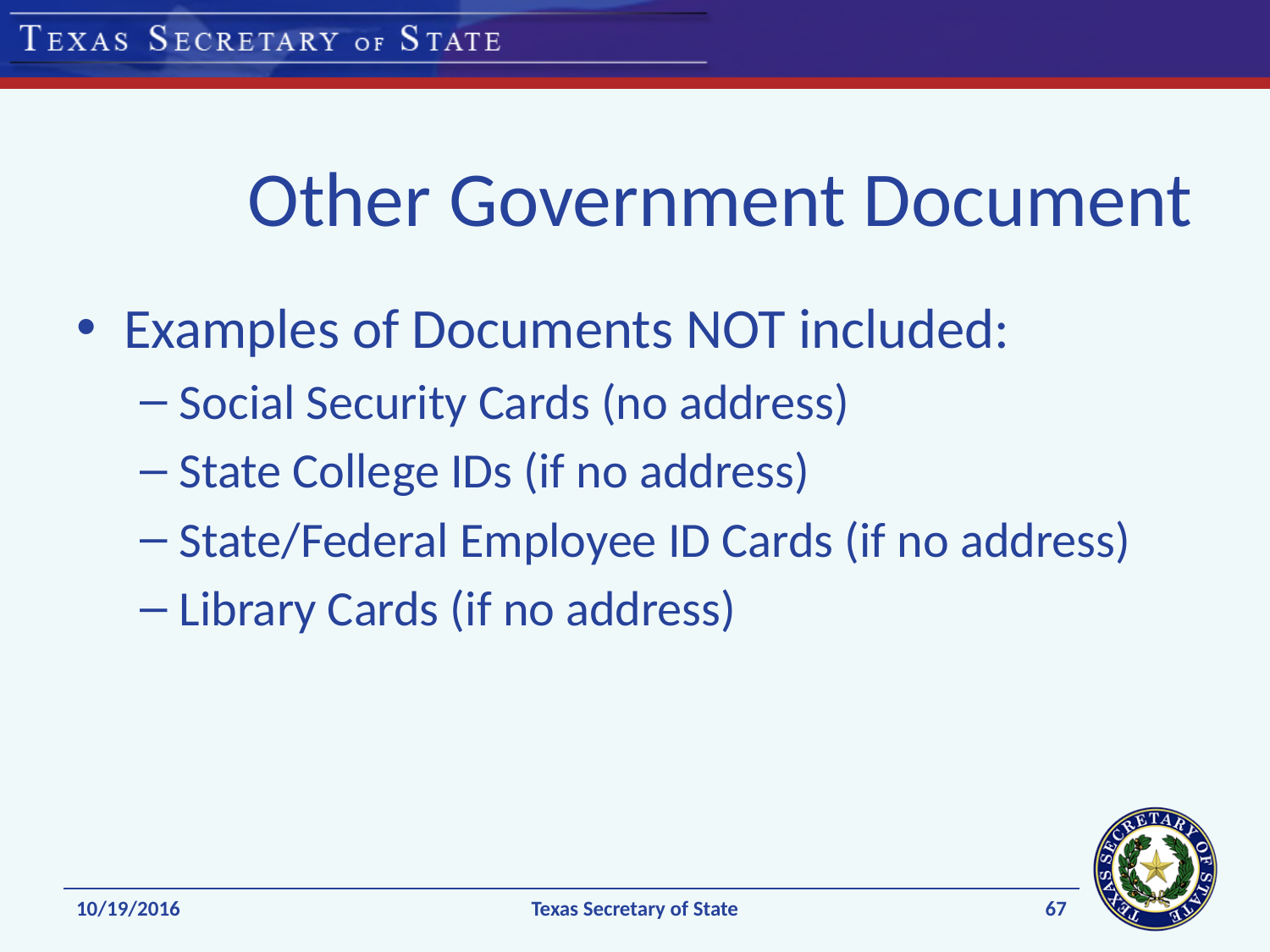

# Other Government Document
Examples of Documents NOT included:
Social Security Cards (no address)
State College IDs (if no address)
State/Federal Employee ID Cards (if no address)
Library Cards (if no address)

67
10/19/2016
Texas Secretary of State